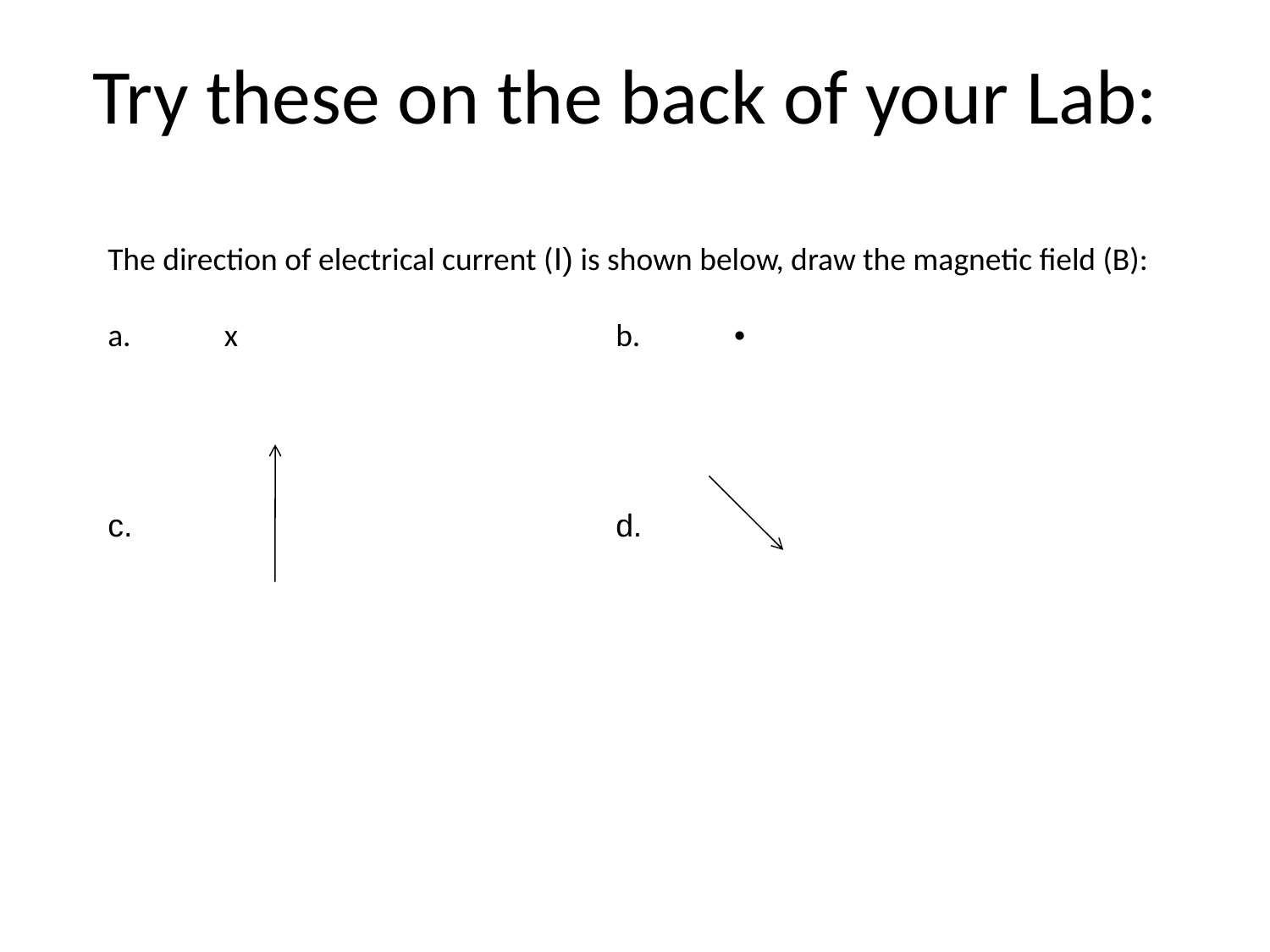

# Try these on the back of your Lab:
The direction of electrical current (I) is shown below, draw the magnetic field (B):

a.             x 			b.             •

c.           	  			d.